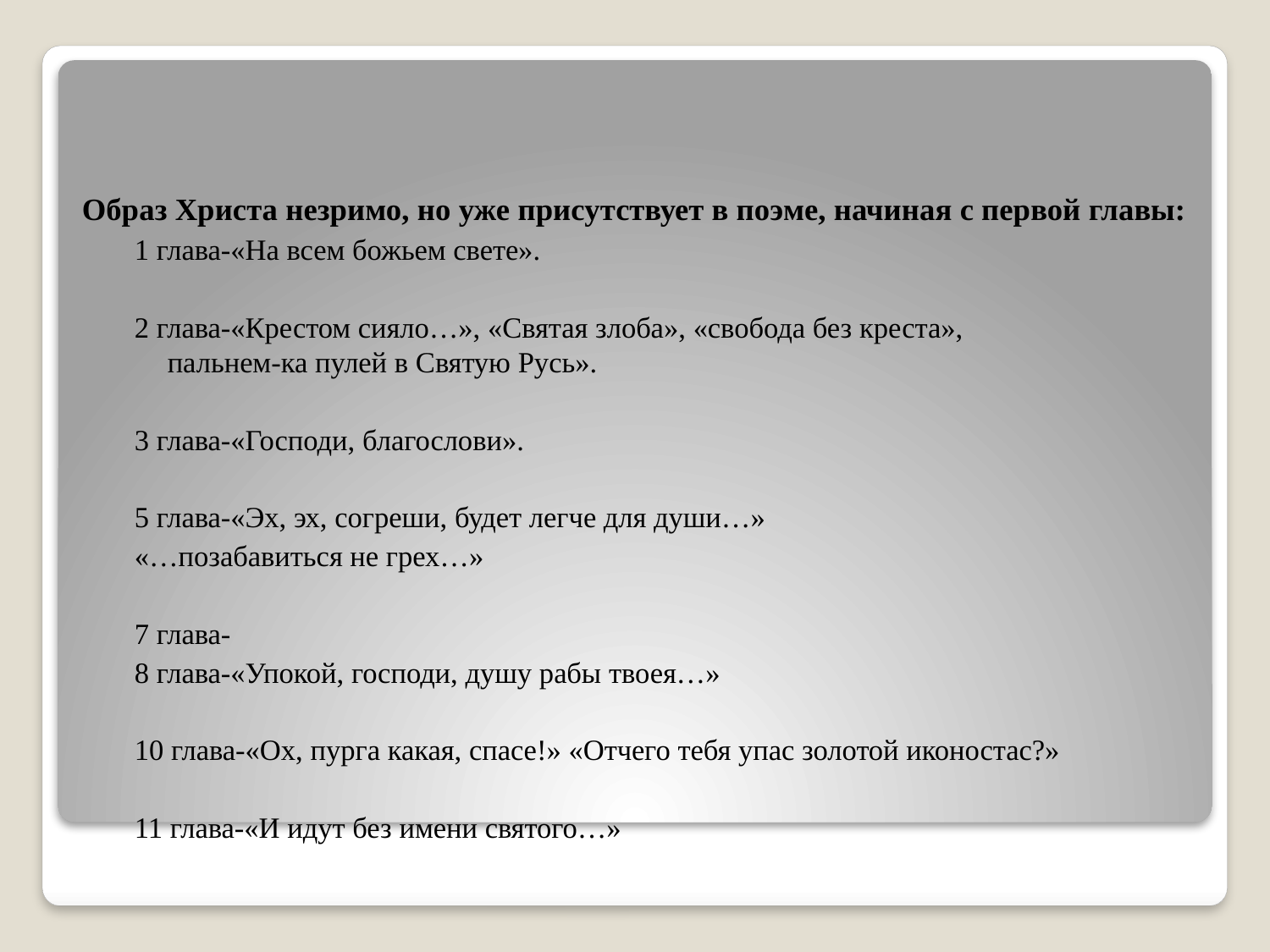

# Образ Христа незримо, но уже присутствует в поэме, начиная с первой главы:
1 глава-«На всем божьем свете».

2 глава-«Крестом сияло…», «Святая злоба», «свобода без креста», пальнем-ка пулей в Святую Русь».

3 глава-«Господи, благослови».

5 глава-«Эх, эх, согреши, будет легче для души…»
«…позабавиться не грех…»

7 глава-
8 глава-«Упокой, господи, душу рабы твоея…»

10 глава-«Ох, пурга какая, спасе!» «Отчего тебя упас золотой иконостас?»

11 глава-«И идут без имени святого…»